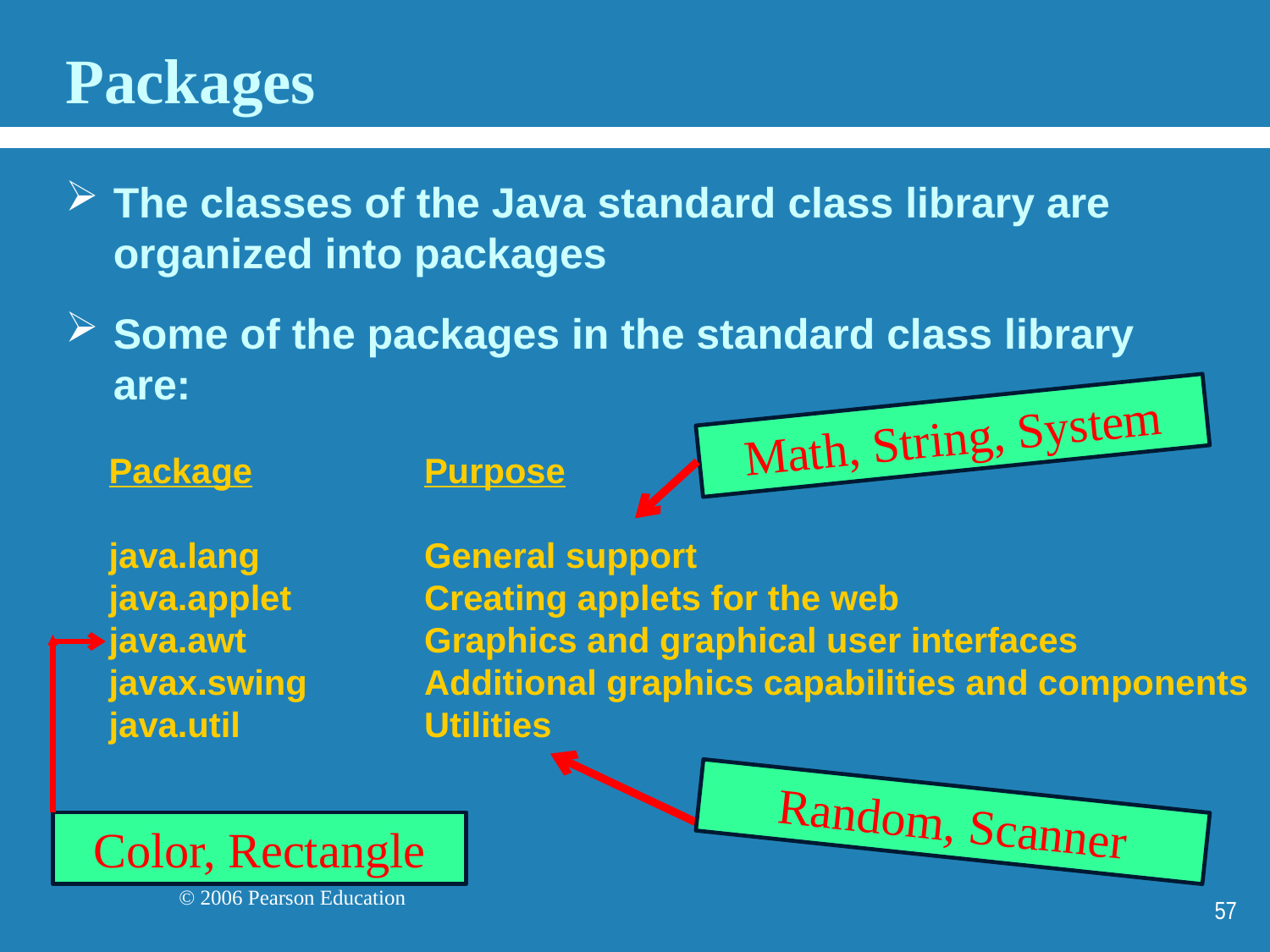

# Packages
The classes of the Java standard class library are organized into packages
Some of the packages in the standard class library are:
Math, String, System
Package

java.lang
java.applet
java.awt
javax.swing
java.util
Purpose

General support
Creating applets for the web
Graphics and graphical user interfaces
Additional graphics capabilities and components
Utilities
Random, Scanner
Color, Rectangle
57